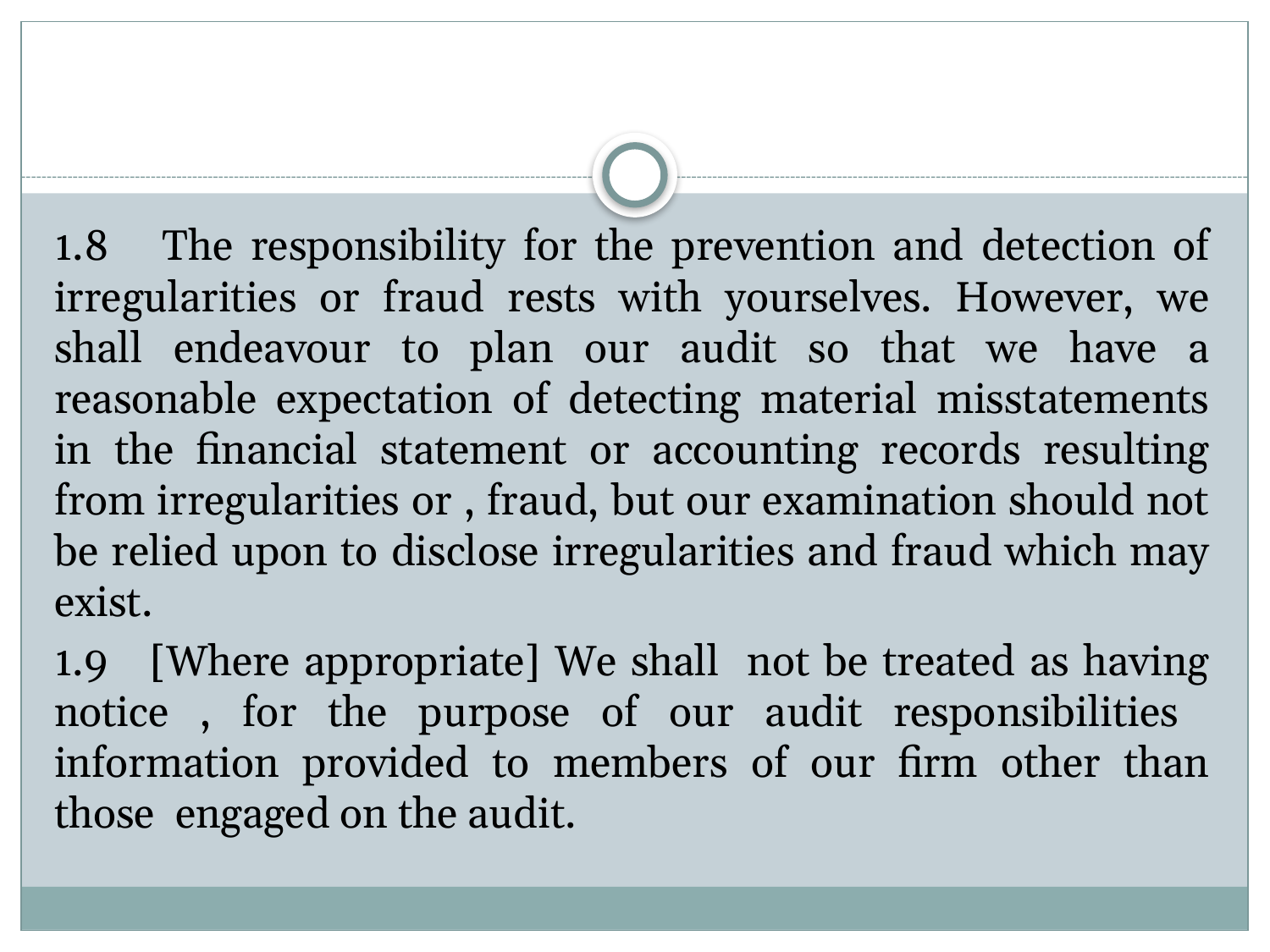

#
1.8   The responsibility for the prevention and detection of irregularities or fraud rests with yourselves. However, we shall endeavour to plan our audit so that we have a reasonable expectation of detecting material misstatements in the financial statement or accounting records resulting from irregularities or , fraud, but our examination should not be relied upon to disclose irregularities and fraud which may exist.
1.9   [Where appropriate] We shall  not be treated as having notice , for the purpose of our audit responsibilities  information provided to members of our firm other than those  engaged on the audit.